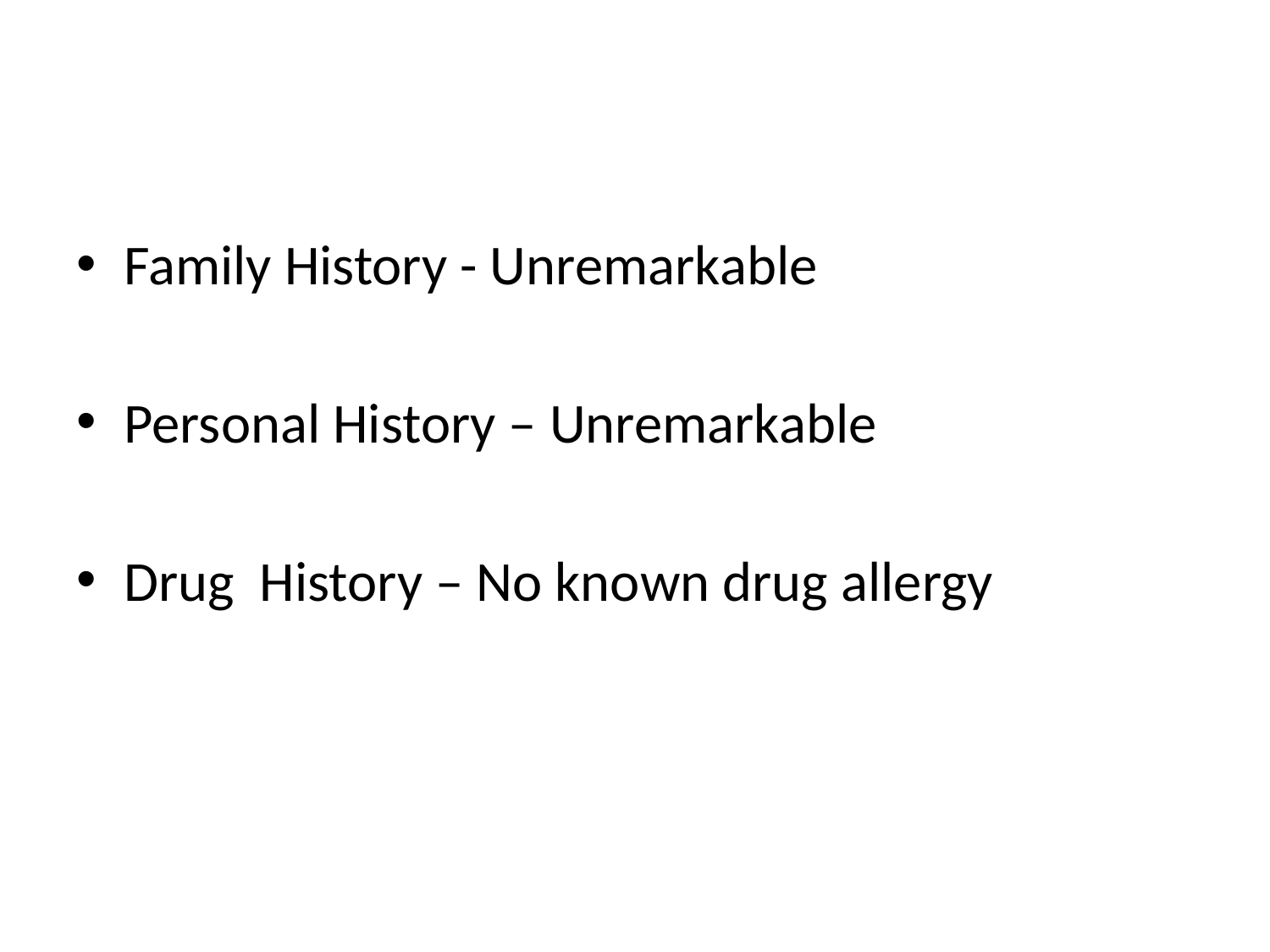

#
Family History - Unremarkable

Personal History – Unremarkable

Drug  History – No known drug allergy